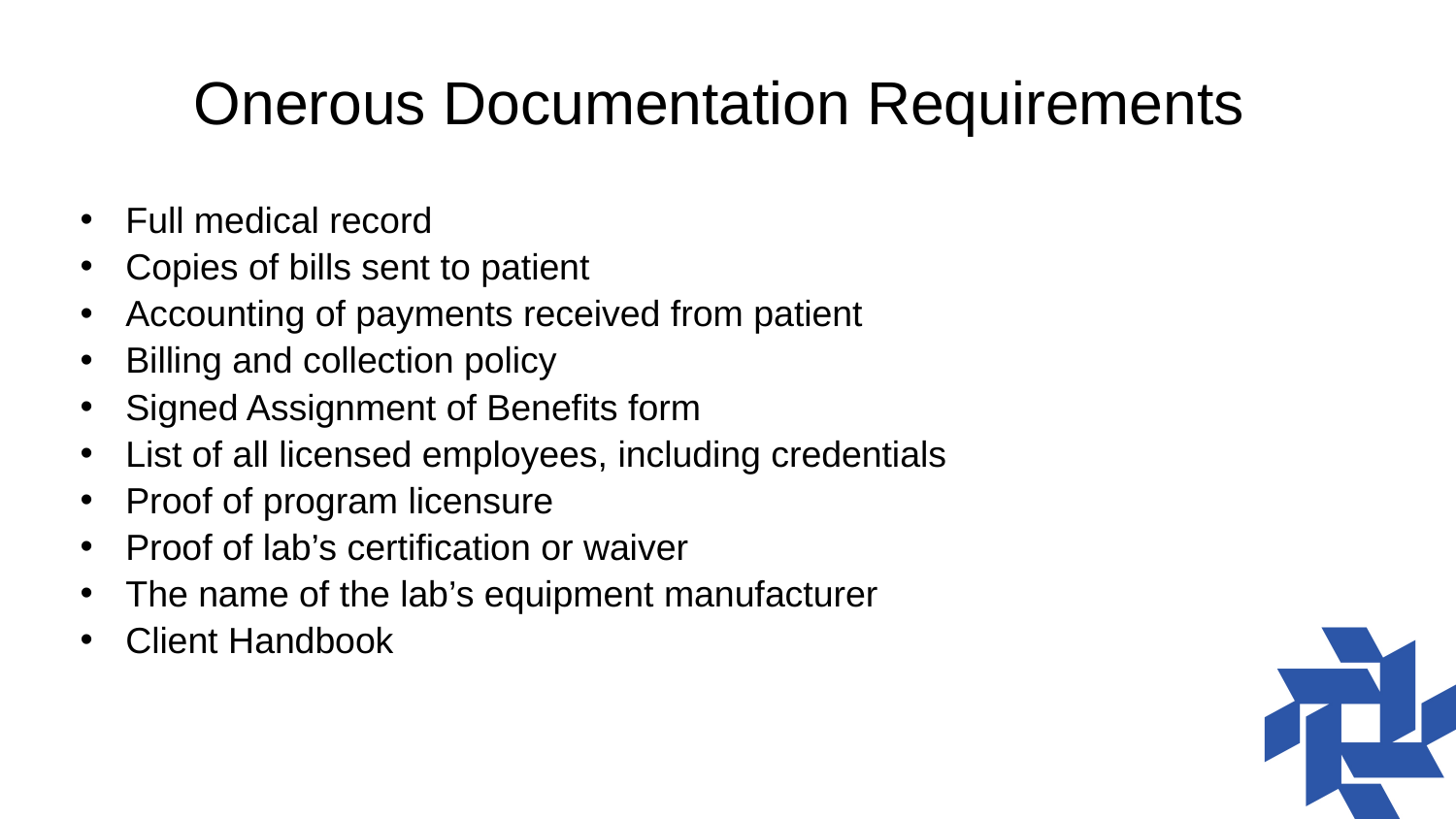

# Onerous Documentation Requirements
Full medical record
Copies of bills sent to patient
Accounting of payments received from patient
Billing and collection policy
Signed Assignment of Benefits form
List of all licensed employees, including credentials
Proof of program licensure
Proof of lab’s certification or waiver
The name of the lab’s equipment manufacturer
Client Handbook